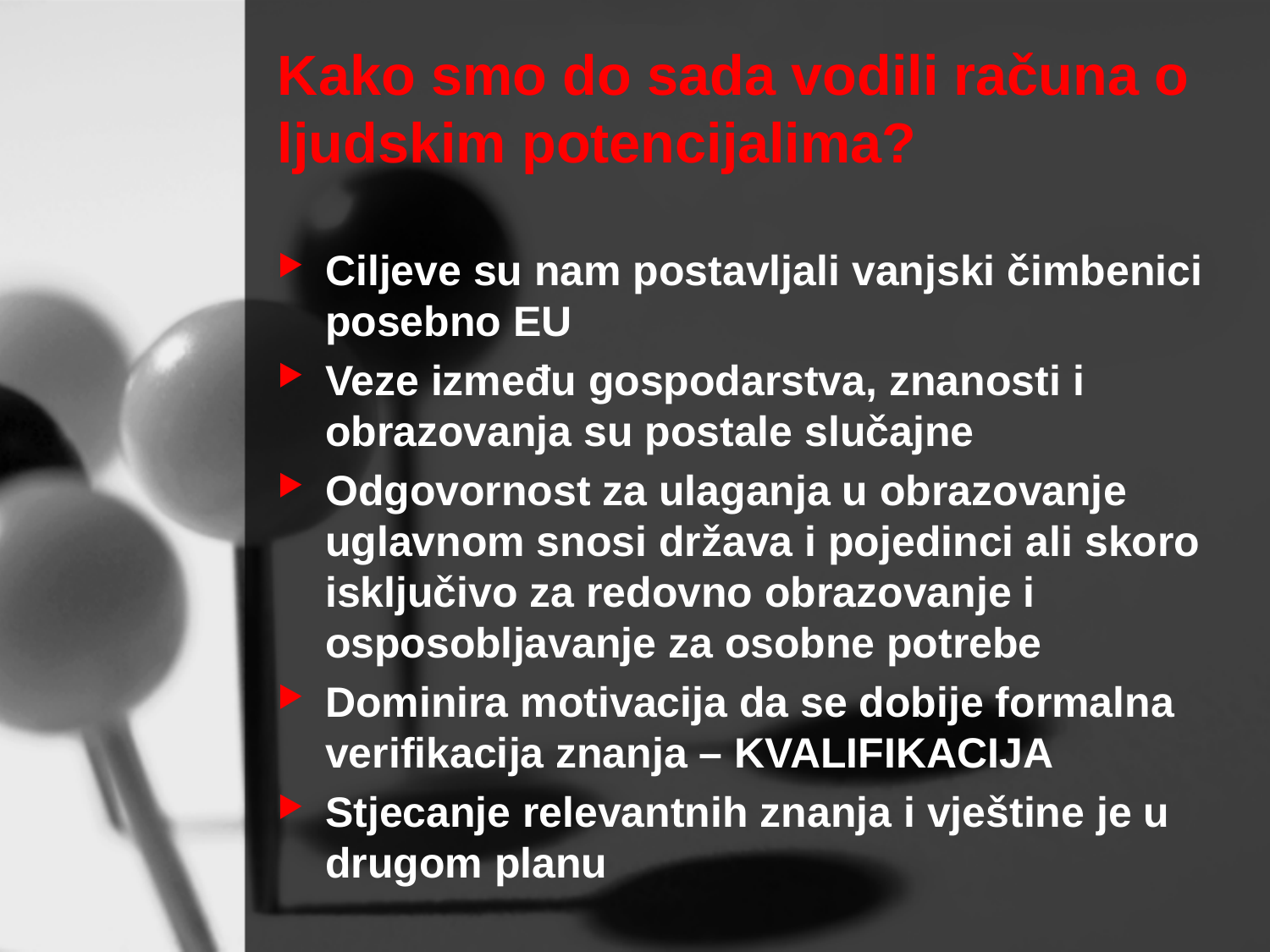

# Kako smo do sada vodili računa o ljudskim potencijalima?
Ciljeve su nam postavljali vanjski čimbenici posebno EU
Veze između gospodarstva, znanosti i obrazovanja su postale slučajne
Odgovornost za ulaganja u obrazovanje uglavnom snosi država i pojedinci ali skoro isključivo za redovno obrazovanje i osposobljavanje za osobne potrebe
Dominira motivacija da se dobije formalna verifikacija znanja – KVALIFIKACIJA
Stjecanje relevantnih znanja i vještine je u drugom planu